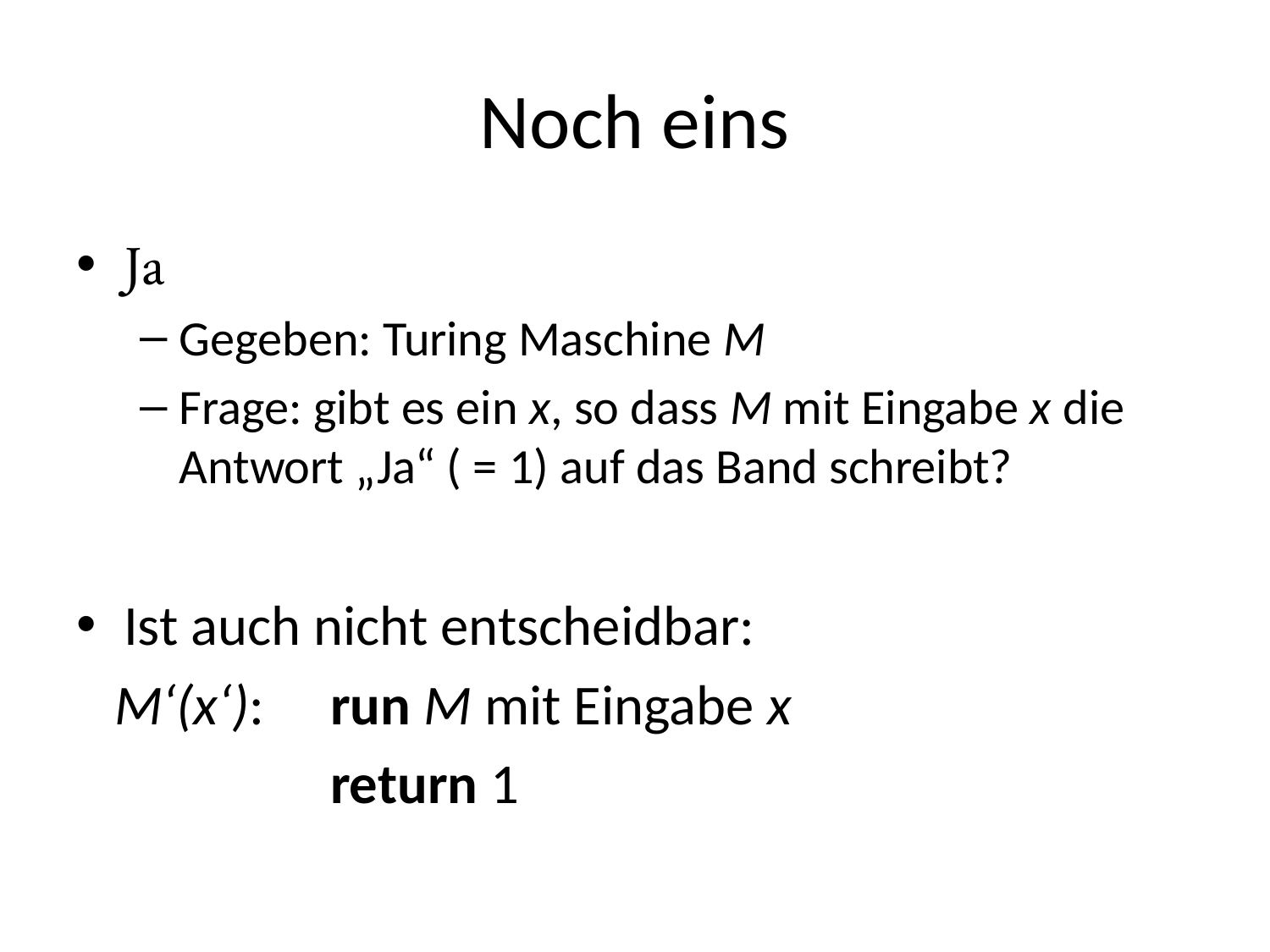

# Noch eins
Ja
Gegeben: Turing Maschine M
Frage: gibt es ein x, so dass M mit Eingabe x die Antwort „Ja“ ( = 1) auf das Band schreibt?

Ist auch nicht entscheidbar:
   M‘(x‘):	run M mit Eingabe x
		return 1